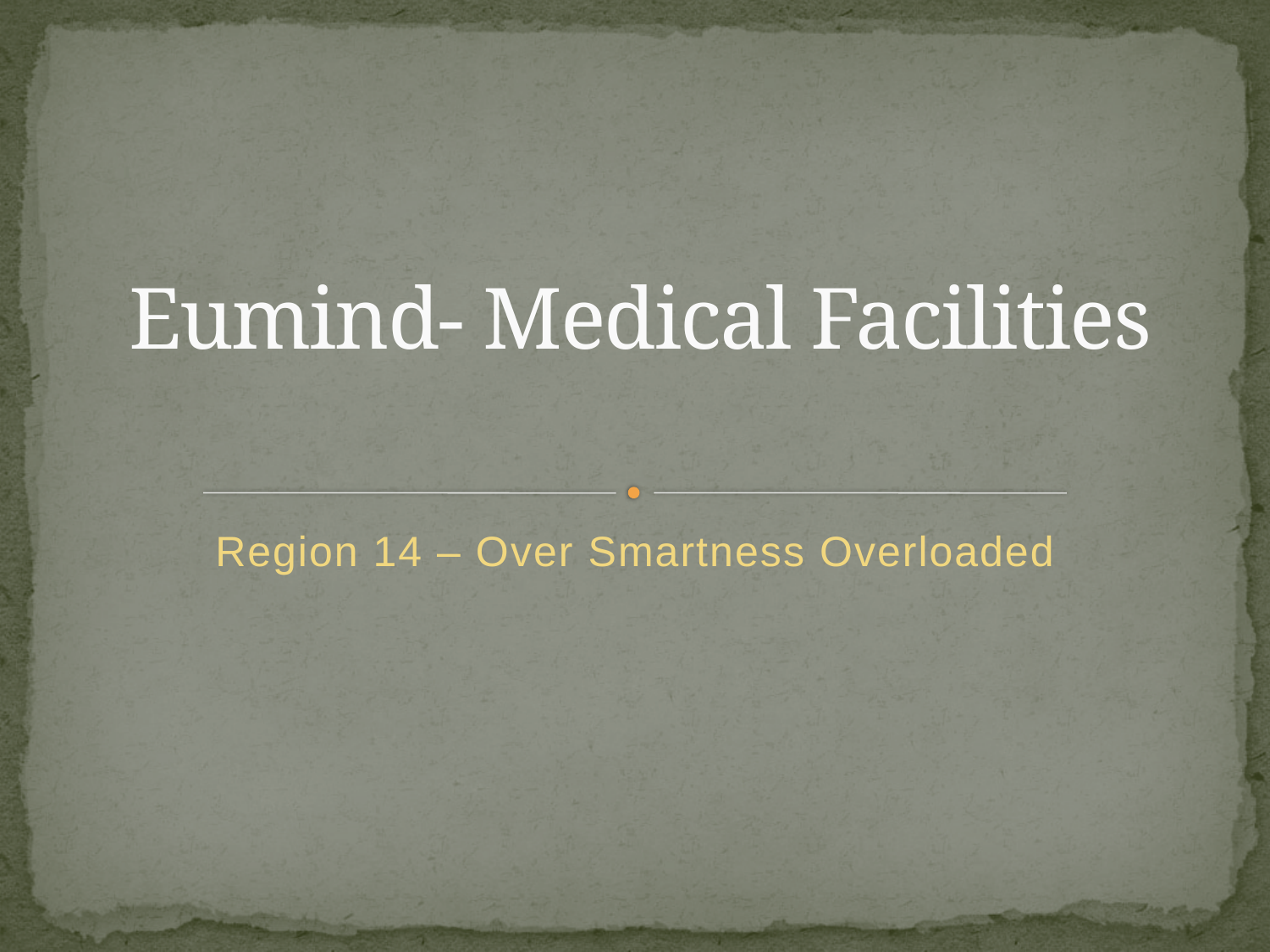

# Eumind- Medical Facilities
Region 14 – Over Smartness Overloaded